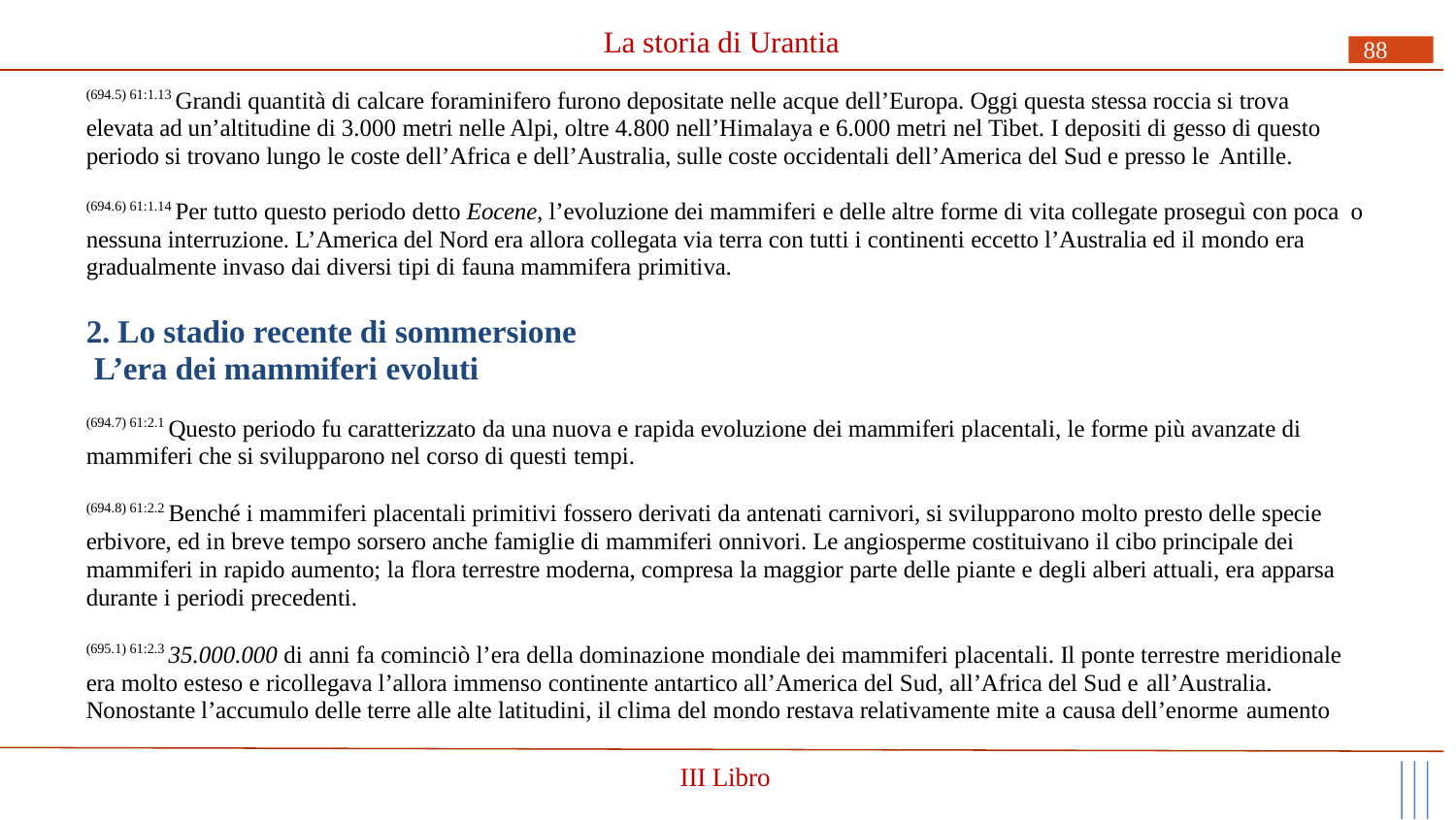

# La storia di Urantia
88

(694.5) 61:1.13 Grandi quantità di calcare foraminifero furono depositate nelle acque dell’Europa. Oggi questa stessa roccia si trova  elevata ad un’altitudine di 3.000 metri nelle Alpi, oltre 4.800 nell’Himalaya e 6.000 metri nel Tibet. I depositi di gesso di questo  periodo si trovano lungo le coste dell’Africa e dell’Australia, sulle coste occidentali dell’America del Sud e presso le Antille.

(694.6) 61:1.14 Per tutto questo periodo detto Eocene, l’evoluzione dei mammiferi e delle altre forme di vita collegate proseguì con poca  o nessuna interruzione. L’America del Nord era allora collegata via terra con tutti i continenti eccetto l’Australia ed il mondo era  gradualmente invaso dai diversi tipi di fauna mammifera primitiva.

2. Lo stadio recente di sommersione  L’era dei mammiferi evoluti
(694.7) 61:2.1 Questo periodo fu caratterizzato da una nuova e rapida evoluzione dei mammiferi placentali, le forme più avanzate di  mammiferi che si svilupparono nel corso di questi tempi.

(694.8) 61:2.2 Benché i mammiferi placentali primitivi fossero derivati da antenati carnivori, si svilupparono molto presto delle specie  erbivore, ed in breve tempo sorsero anche famiglie di mammiferi onnivori. Le angiosperme costituivano il cibo principale dei  mammiferi in rapido aumento; la flora terrestre moderna, compresa la maggior parte delle piante e degli alberi attuali, era apparsa  durante i periodi precedenti.

(695.1) 61:2.3 35.000.000 di anni fa cominciò l’era della dominazione mondiale dei mammiferi placentali. Il ponte terrestre meridionale  era molto esteso e ricollegava l’allora immenso continente antartico all’America del Sud, all’Africa del Sud e all’Australia.
Nonostante l’accumulo delle terre alle alte latitudini, il clima del mondo restava relativamente mite a causa dell’enorme aumento

III Libro